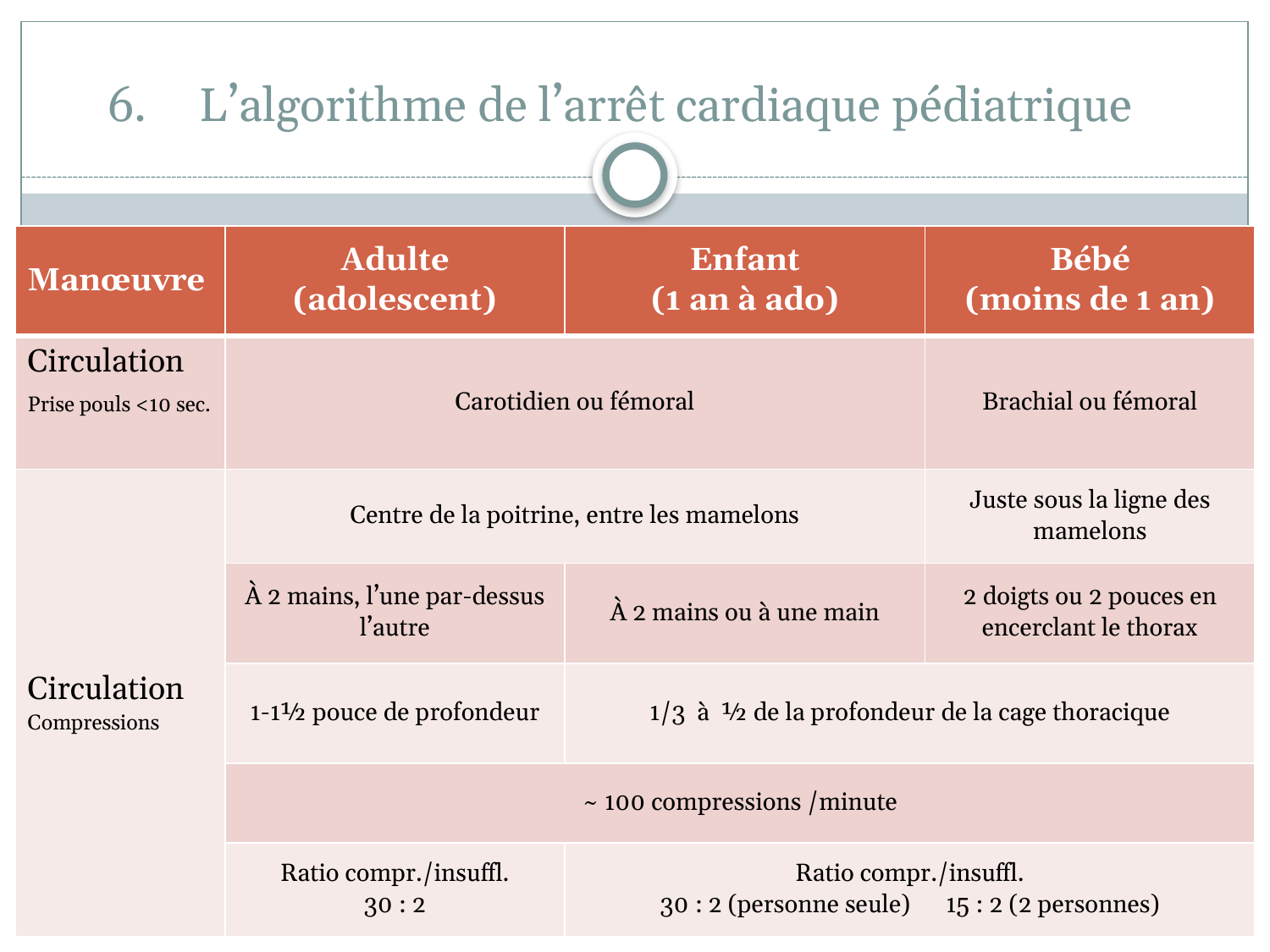

# L’algorithme de l’arrêt cardiaque pédiatrique
Le BLS

| Manœuvre | Adulte (adolescent) | Enfant (1 an à ado) | Bébé (moins de 1 an) |
| --- | --- | --- | --- |
| Circulation Prise pouls <10 sec. | Carotidien ou fémoral |  | Brachial ou fémoral |
| Circulation Compressions | Centre de la poitrine, entre les mamelons |  | Juste sous la ligne des mamelons |
|  | À 2 mains, l’une par-dessus l’autre | À 2 mains ou à une main | 2 doigts ou 2 pouces en encerclant le thorax |
|  | 1-1½ pouce de profondeur | 1/3 à ½ de la profondeur de la cage thoracique |  |
|  | ~ 100 compressions /minute |  |  |
|  | Ratio compr./insuffl. 30 : 2 | Ratio compr./insuffl. 30 : 2 (personne seule) 15 : 2 (2 personnes) |  |